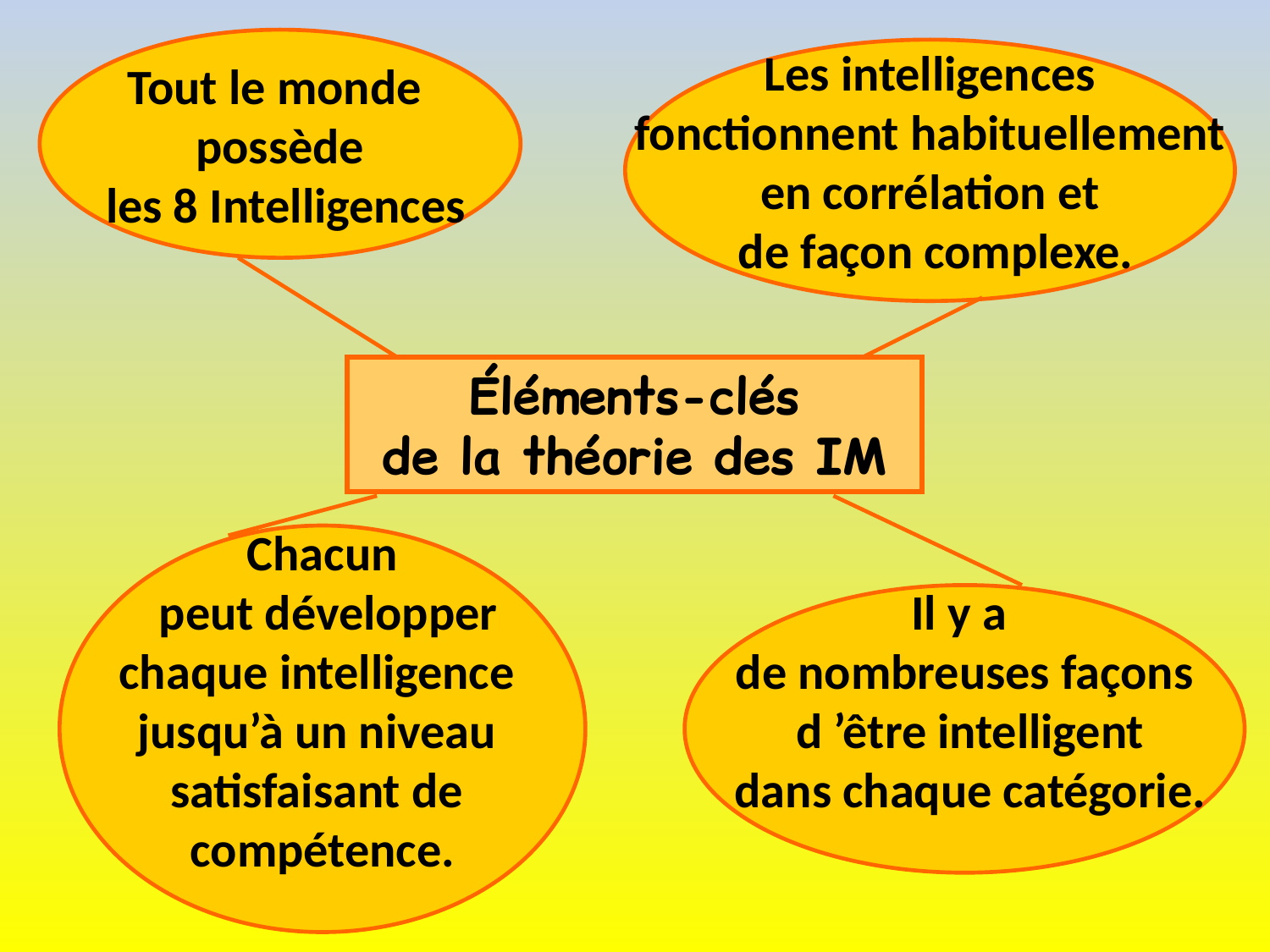

Tout le monde
possède
 les 8 Intelligences

Les intelligences
 fonctionnent habituellement
en corrélation et
 de façon complexe.

# Éléments-clés de la théorie des IM

Chacun
 peut développer
chaque intelligence
jusqu’à un niveau
satisfaisant de
compétence.

Il y a
de nombreuses façons
 d ’être intelligent
 dans chaque catégorie.